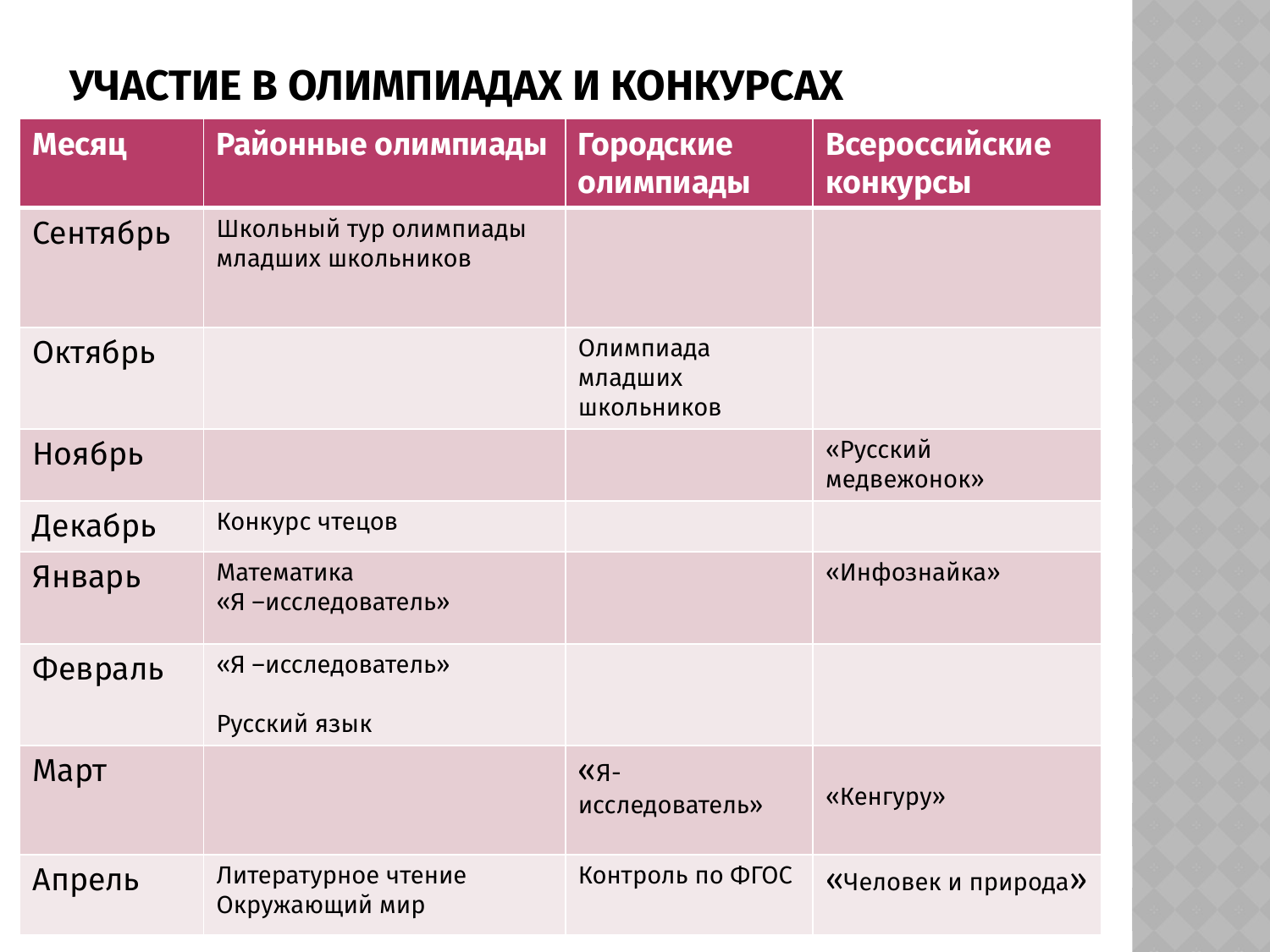

# Участие в олимпиадах и конкурсах
| Месяц | Районные олимпиады | Городские олимпиады | Всероссийские конкурсы |
| --- | --- | --- | --- |
| Сентябрь | Школьный тур олимпиады младших школьников |  |  |
| Октябрь |  | Олимпиада младших школьников |  |
| Ноябрь |  |  | «Русский медвежонок» |
| Декабрь | Конкурс чтецов |  |  |
| Январь | Математика «Я –исследователь» |  | «Инфознайка» |
| Февраль | «Я –исследователь» Русский язык |  |  |
| Март |  | «Я-исследователь» | «Кенгуру» |
| Апрель | Литературное чтение Окружающий мир | Контроль по ФГОС | «Человек и природа» |